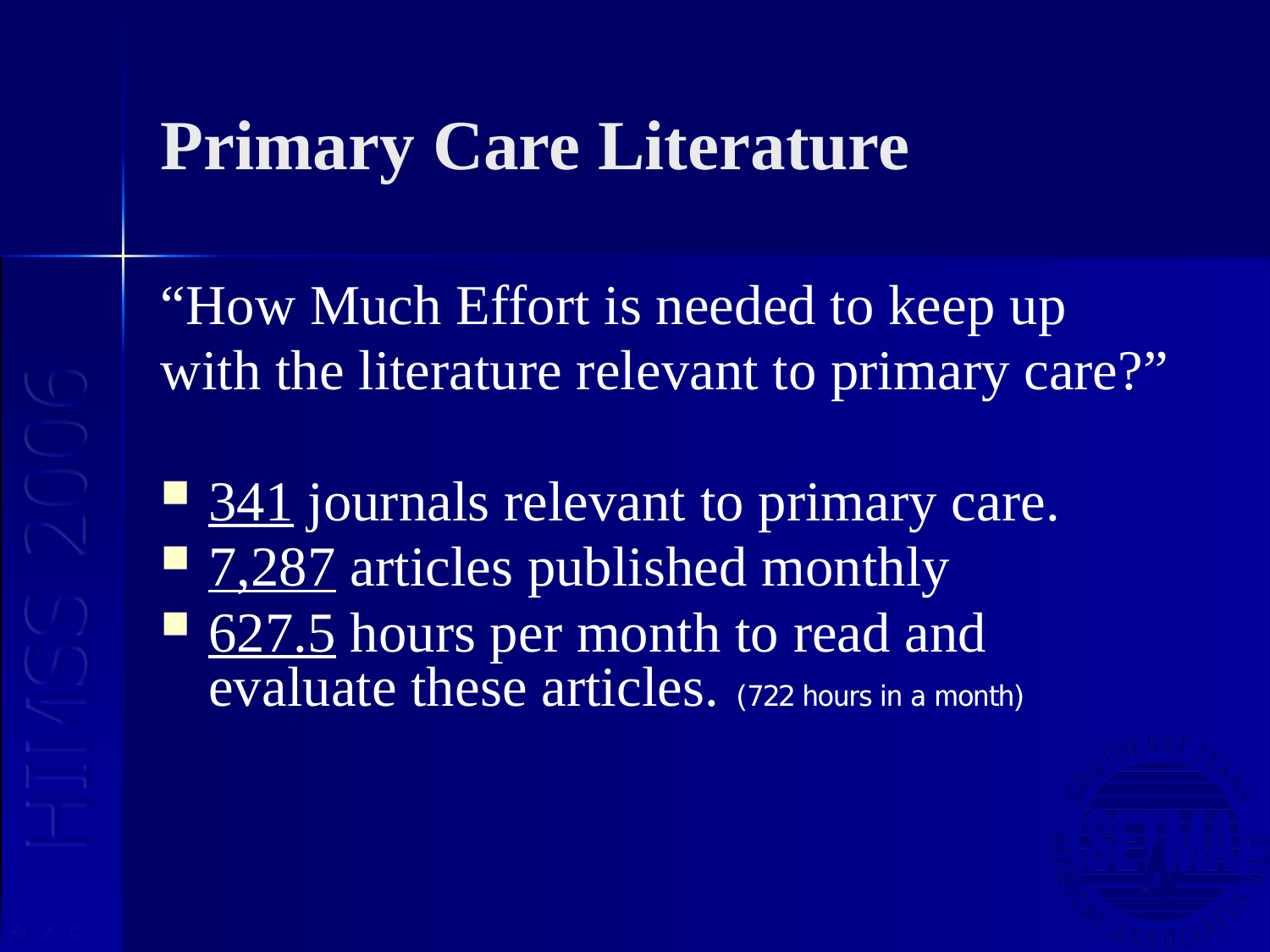

# Primary Care Literature
“How Much Effort is needed to keep up
with the literature relevant to primary care?”

341 journals relevant to primary care.
7,287 articles published monthly
627.5 hours per month to read and evaluate these articles.  (722 hours in a month)